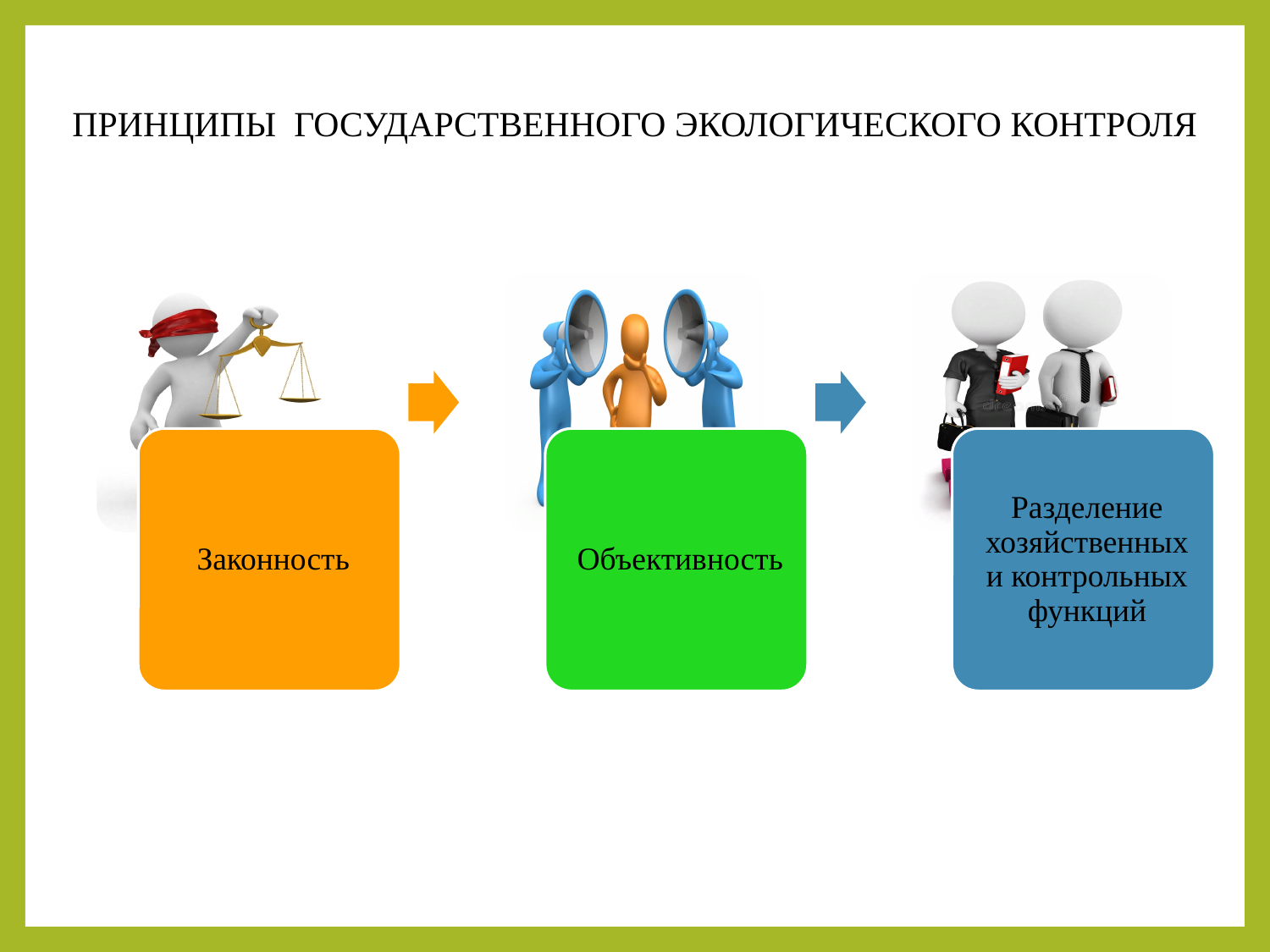

# ПРИНЦИПЫ  ГОСУДАРСТВЕННОГО ЭКОЛОГИЧЕСКОГО КОНТРОЛЯ
Законность

Объективность

Разделение хозяйственных и контрольных функций